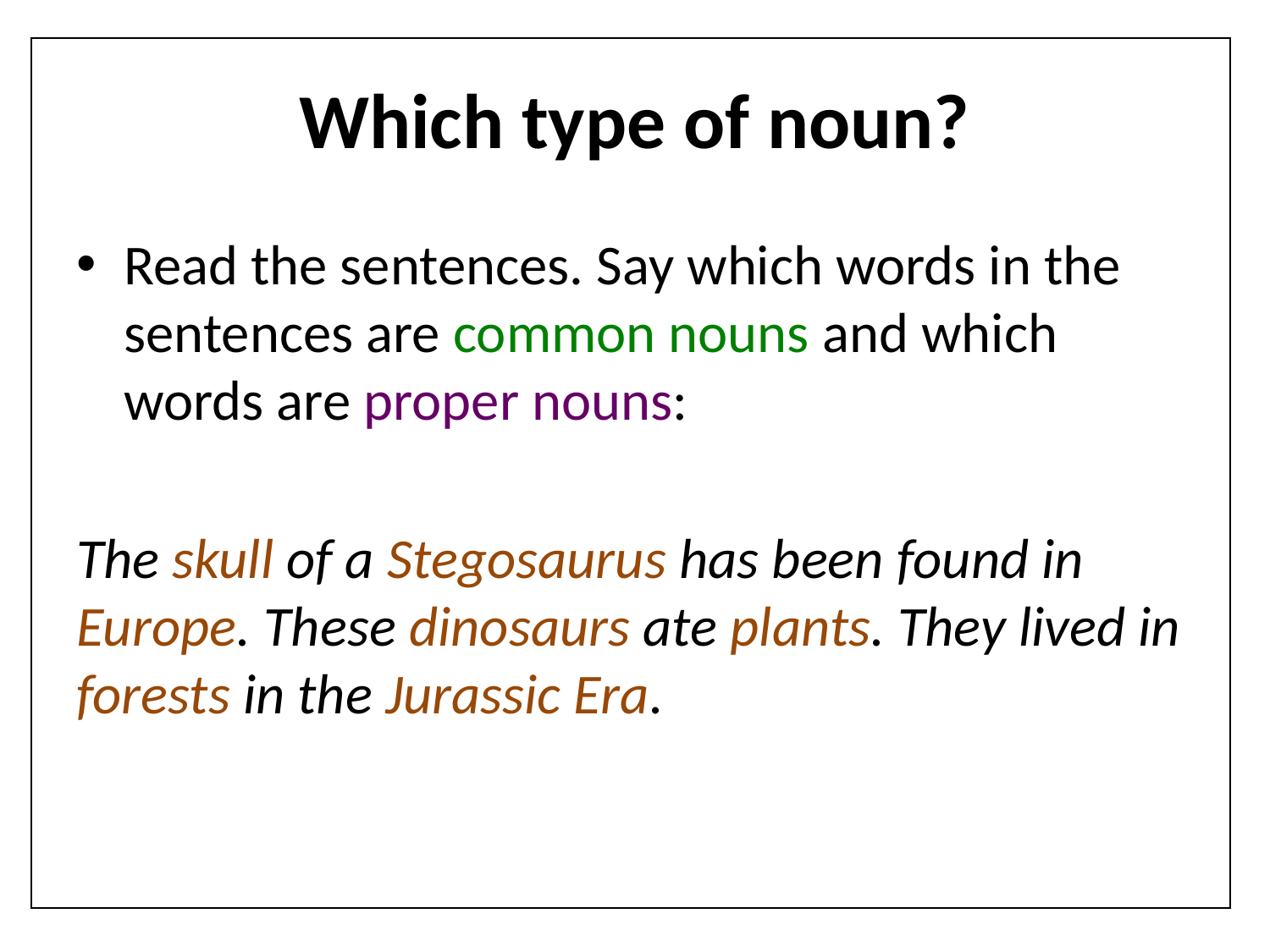

|  |
| --- |
# Which type of noun?
Read the sentences. Say which words in the sentences are common nouns and which words are proper nouns:

The skull of a Stegosaurus has been found in Europe. These dinosaurs ate plants. They lived in forests in the Jurassic Era.